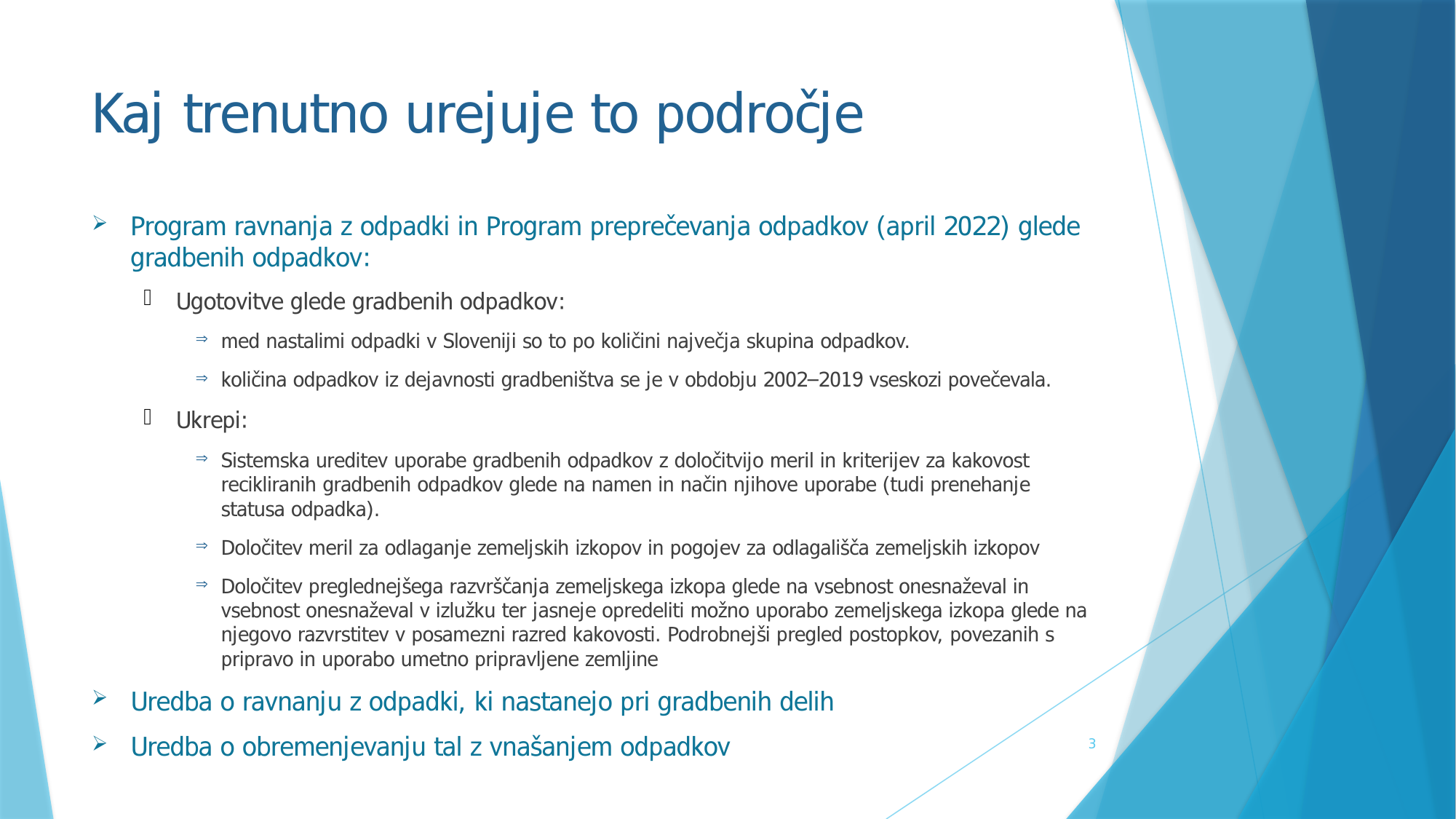

# Kaj trenutno urejuje to področje
Program ravnanja z odpadki in Program preprečevanja odpadkov (april 2022) glede gradbenih odpadkov:
Ugotovitve glede gradbenih odpadkov:
med nastalimi odpadki v Sloveniji so to po količini največja skupina odpadkov.
količina odpadkov iz dejavnosti gradbeništva se je v obdobju 2002–2019 vseskozi povečevala.
Ukrepi:
Sistemska ureditev uporabe gradbenih odpadkov z določitvijo meril in kriterijev za kakovost recikliranih gradbenih odpadkov glede na namen in način njihove uporabe (tudi prenehanje statusa odpadka).
Določitev meril za odlaganje zemeljskih izkopov in pogojev za odlagališča zemeljskih izkopov
Določitev preglednejšega razvrščanja zemeljskega izkopa glede na vsebnost onesnaževal in vsebnost onesnaževal v izlužku ter jasneje opredeliti možno uporabo zemeljskega izkopa glede na njegovo razvrstitev v posamezni razred kakovosti. Podrobnejši pregled postopkov, povezanih s pripravo in uporabo umetno pripravljene zemljine
Uredba o ravnanju z odpadki, ki nastanejo pri gradbenih delih
Uredba o obremenjevanju tal z vnašanjem odpadkov
3